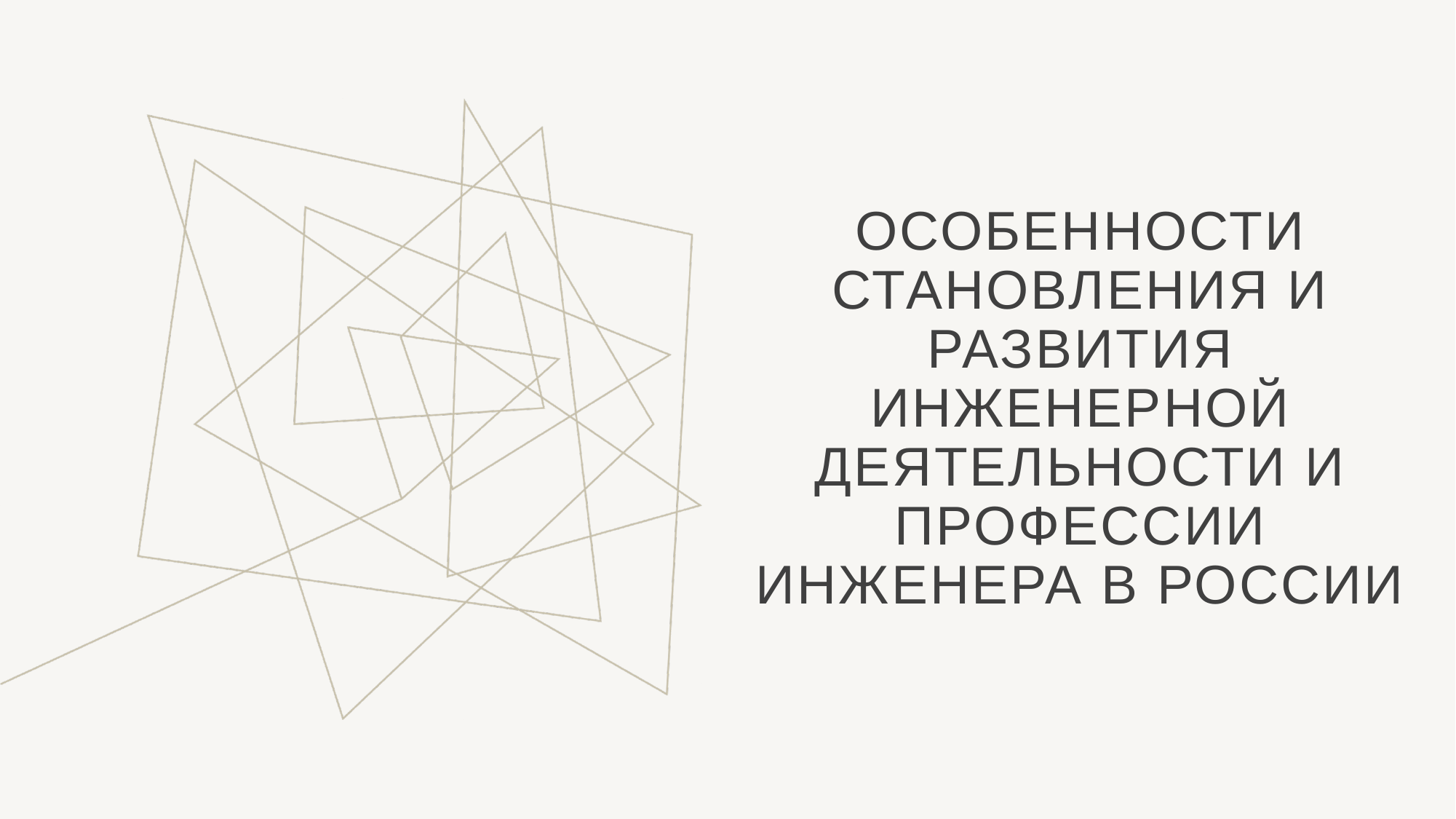

# Особенности становления и развития инженерной деятельности и профессии инженера в России